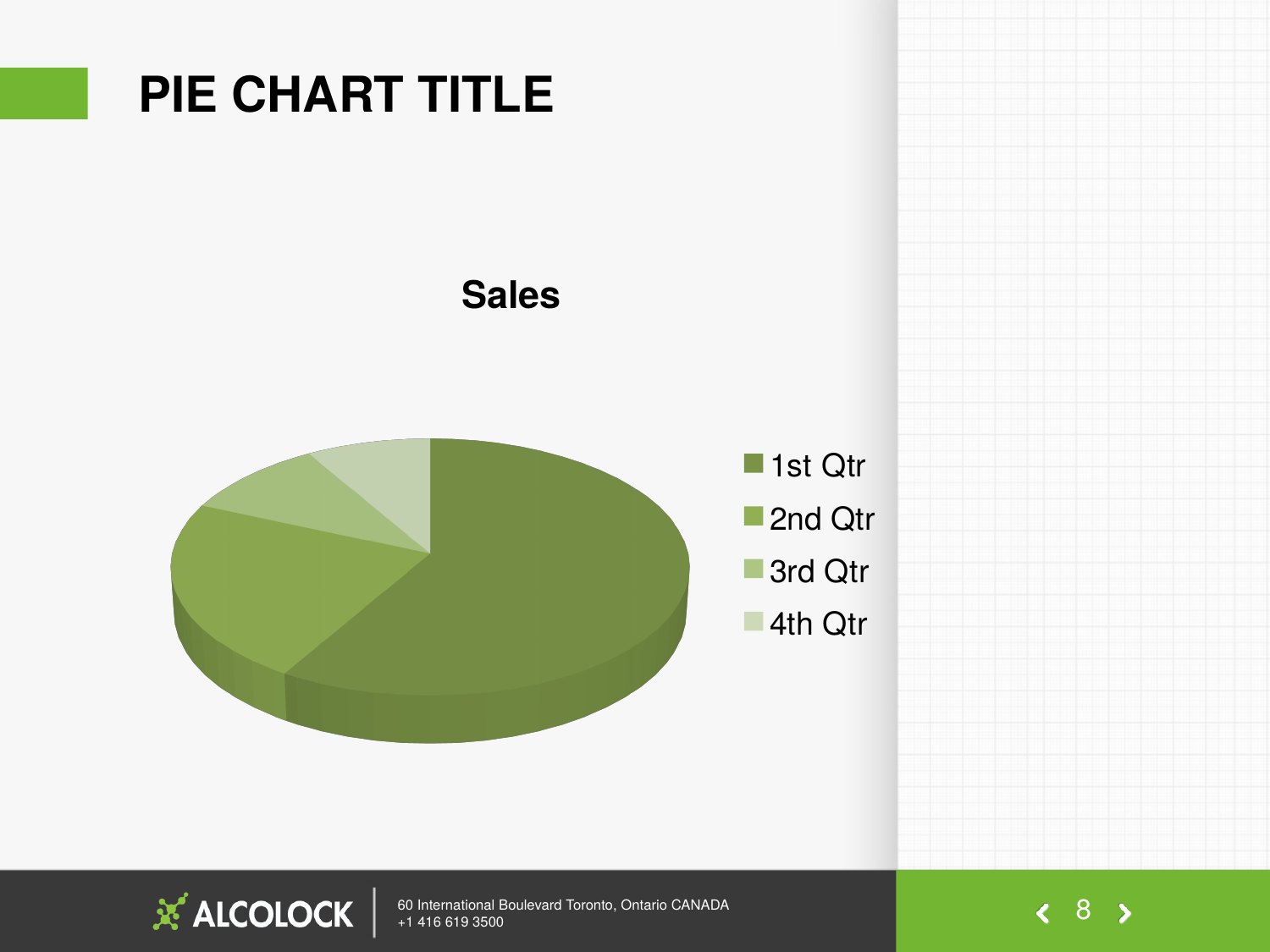

# PIE CHART TITLE

[unsupported chart]

8